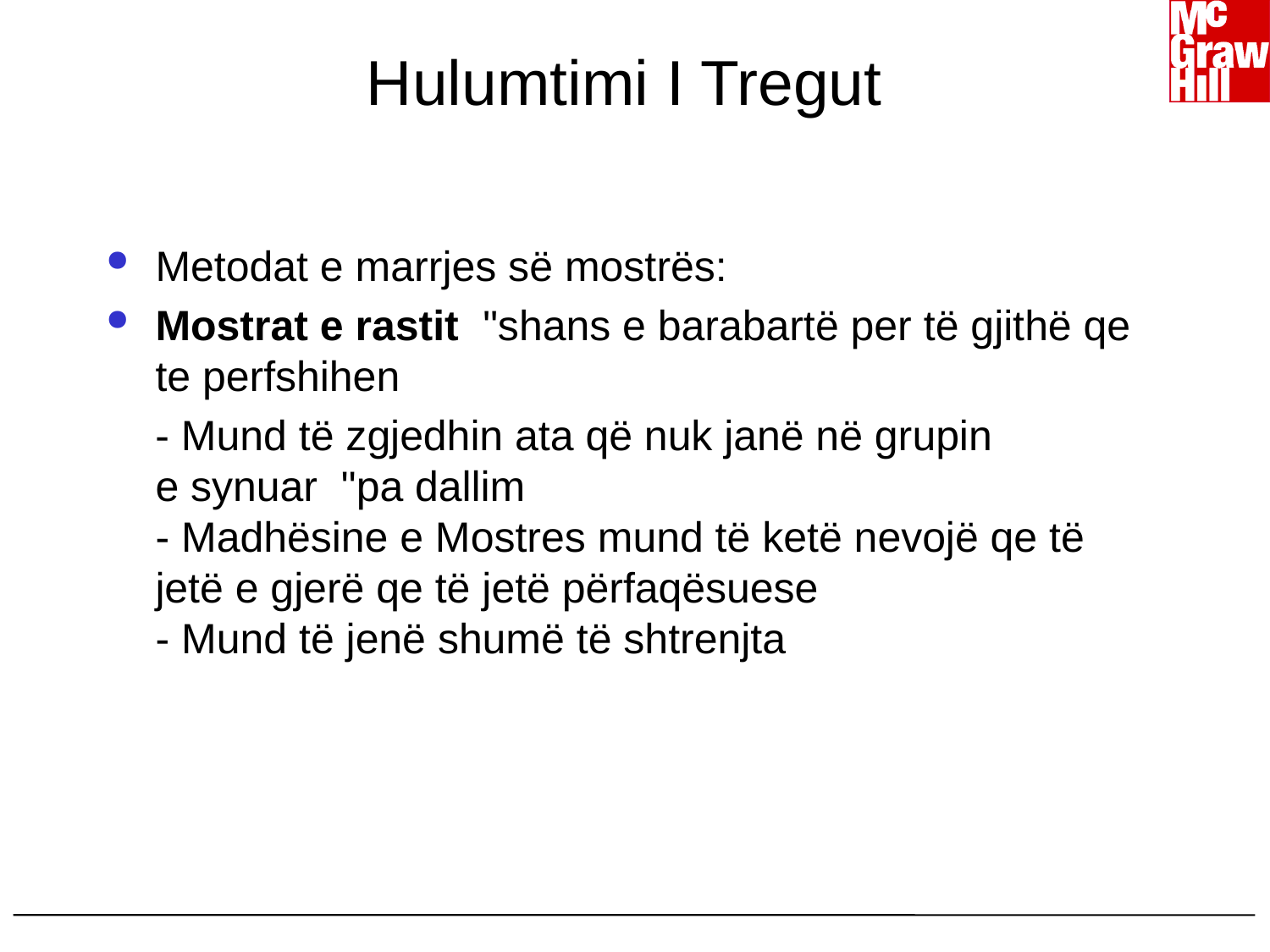

# Hulumtimi I Tregut
Metodat e marrjes së mostrës:
Mostrat e rastit  "shans e barabartë per të gjithë qe te perfshihen
    - Mund të zgjedhin ata që nuk janë në grupin e synuar  "pa dallim
- Madhësine e Mostres mund të ketë nevojë qe të jetë e gjerë qe të jetë përfaqësuese
- Mund të jenë shumë të shtrenjta